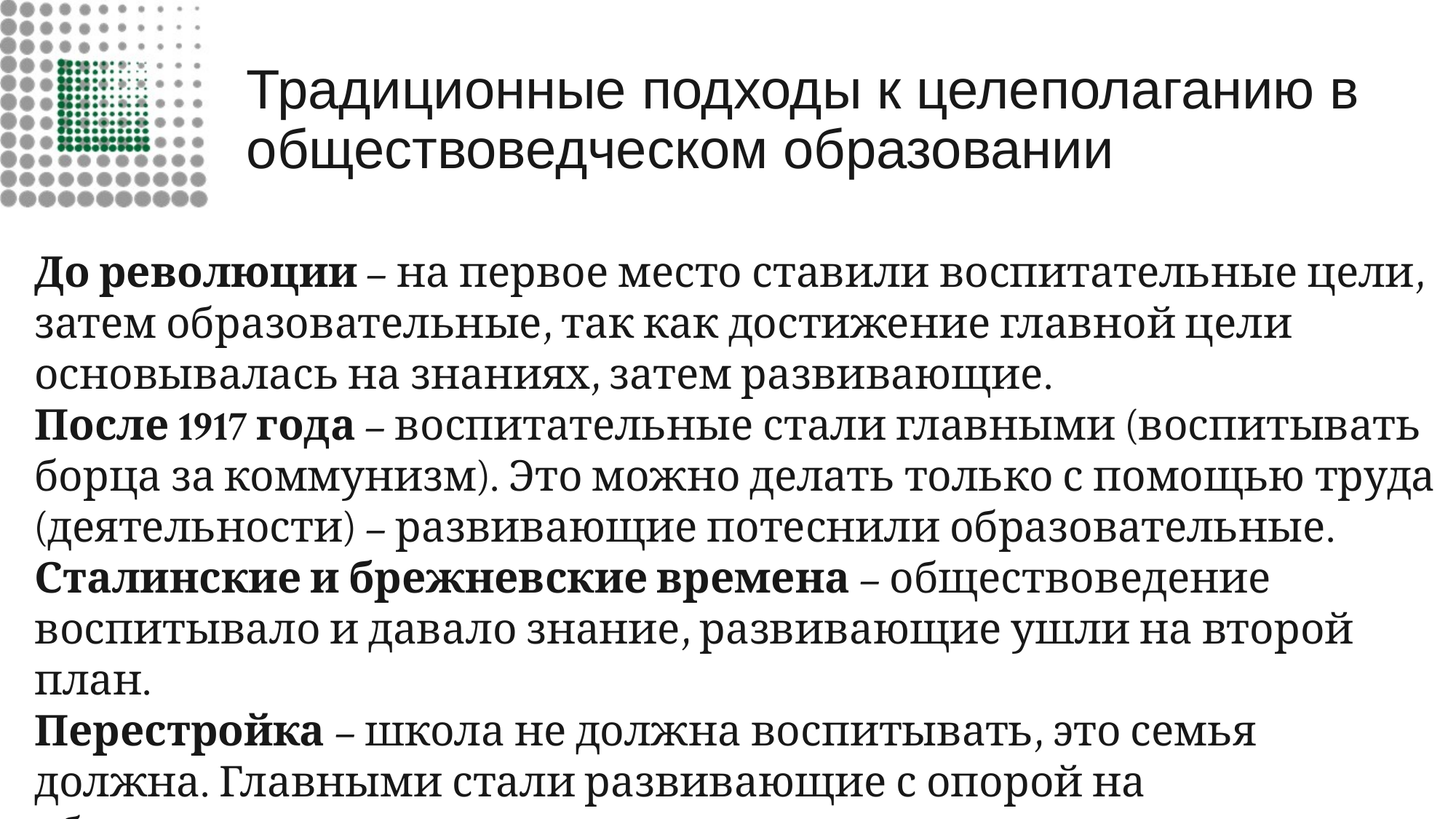

# Традиционные подходы к целеполаганию в обществоведческом образовании
До революции – на первое место ставили воспитательные цели, затем образовательные, так как достижение главной цели основывалась на знаниях, затем развивающие.
После 1917 года – воспитательные стали главными (воспитывать борца за коммунизм). Это можно делать только с помощью труда (деятельности) – развивающие потеснили образовательные.
Сталинские и брежневские времена – обществоведение воспитывало и давало знание, развивающие ушли на второй план.
Перестройка – школа не должна воспитывать, это семья должна. Главными стали развивающие с опорой на образовательные.